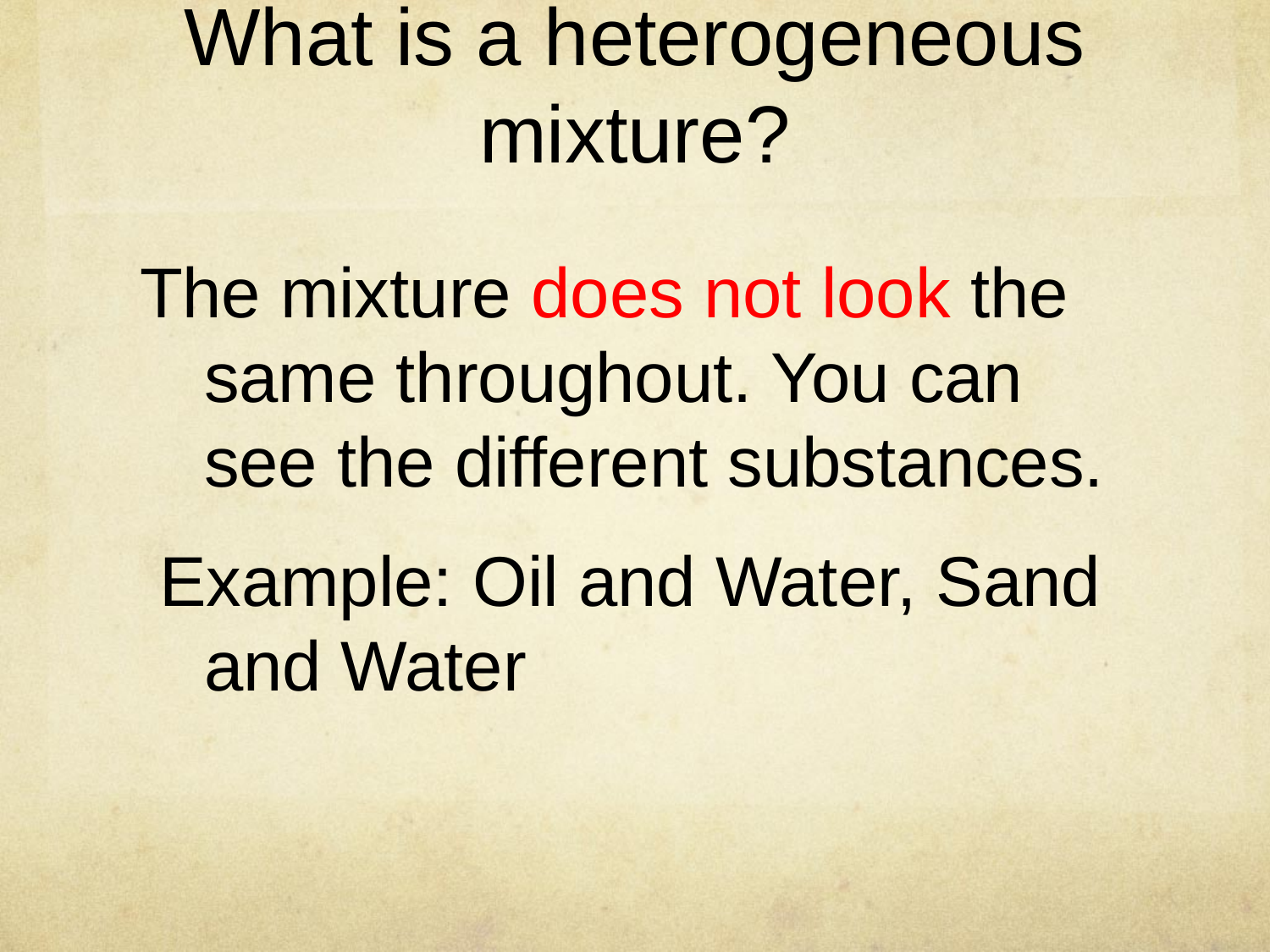

# What is a heterogeneous mixture?
The mixture does not look the same throughout. You can see the different substances.
 Example: Oil and Water, Sand and Water